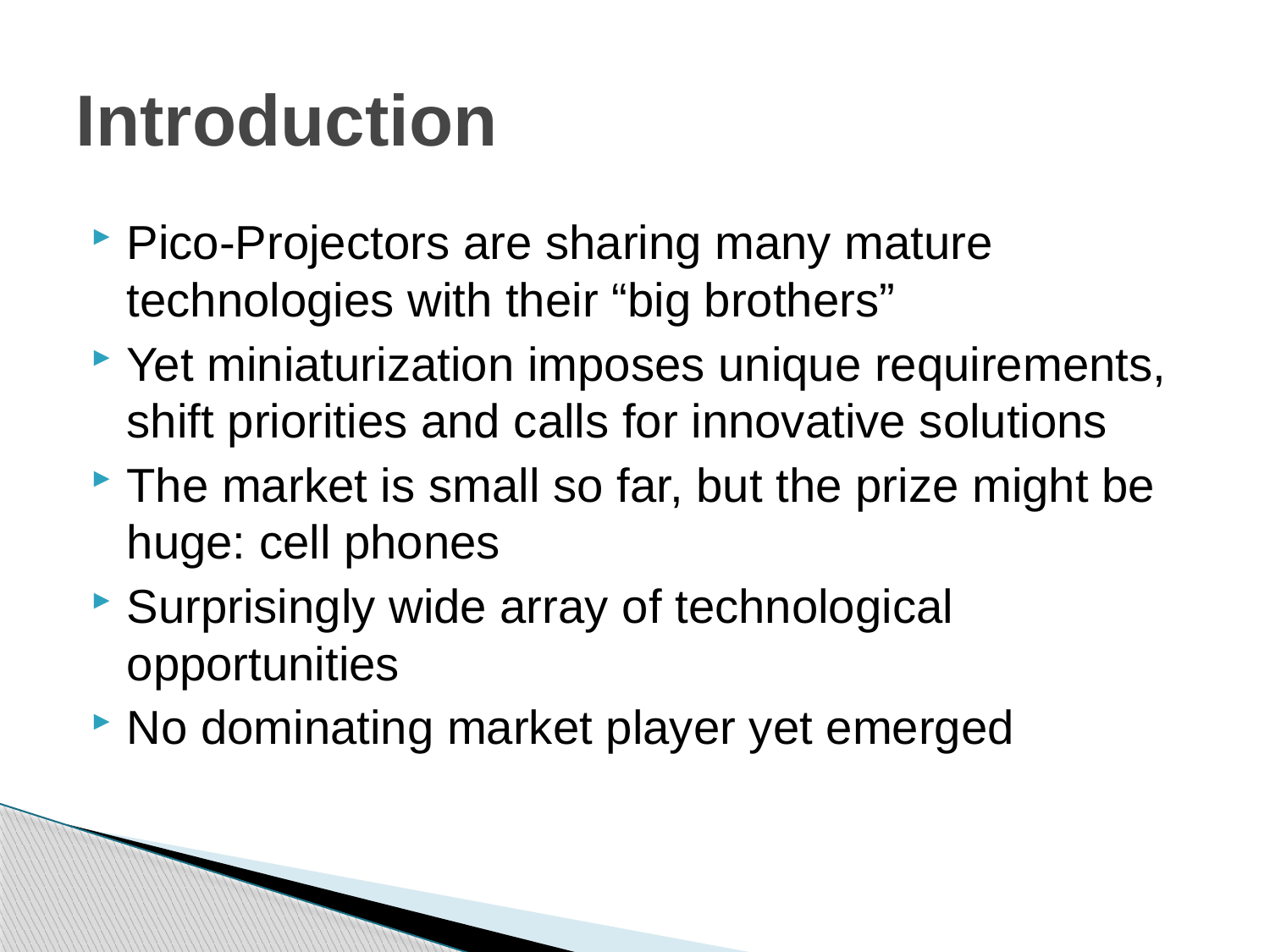

# Introduction
Pico-Projectors are sharing many mature technologies with their “big brothers”
Yet miniaturization imposes unique requirements, shift priorities and calls for innovative solutions
The market is small so far, but the prize might be huge: cell phones
Surprisingly wide array of technological opportunities
No dominating market player yet emerged